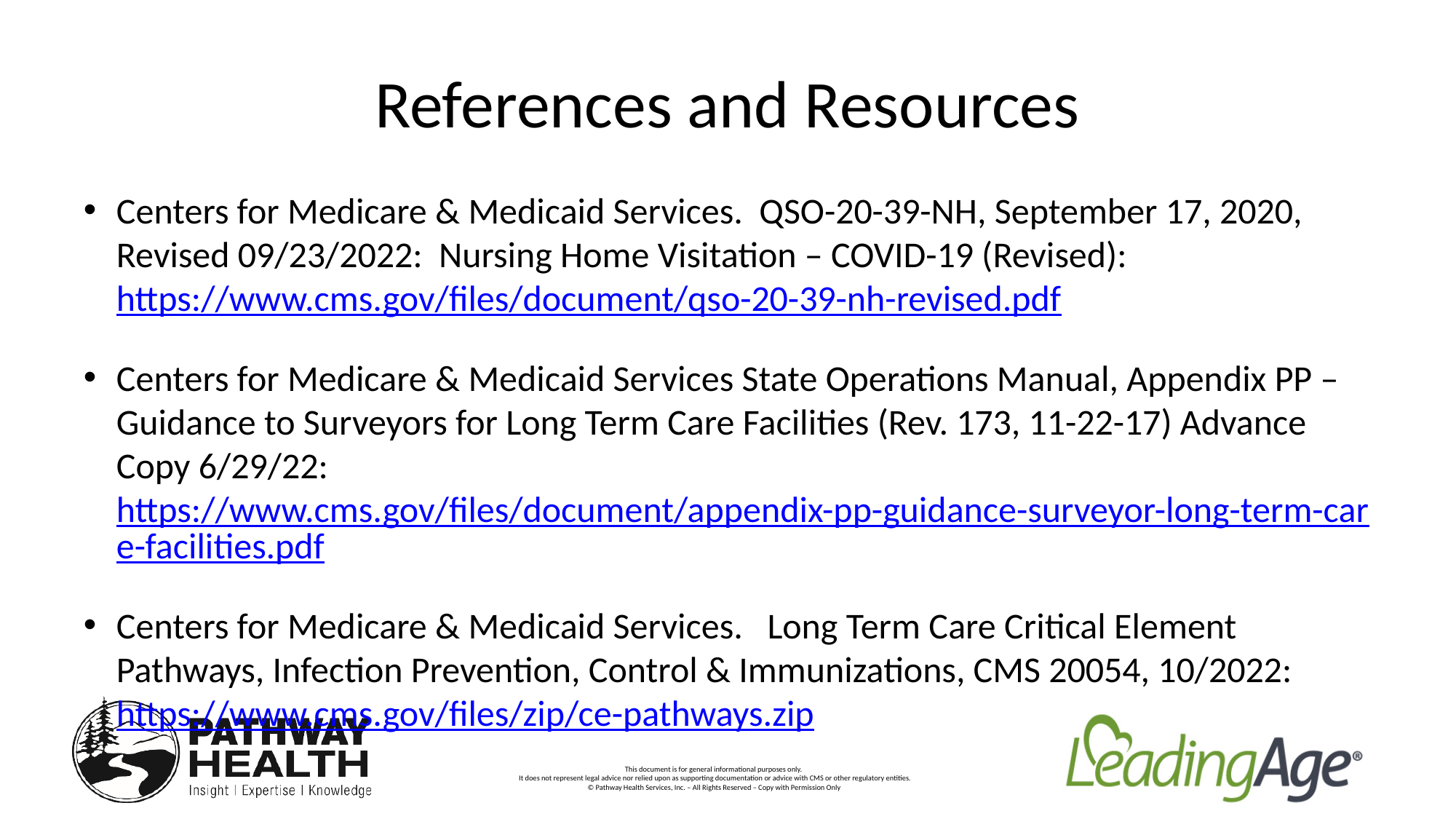

# References and Resources
Centers for Medicare & Medicaid Services.  QSO-20-39-NH, September 17, 2020, Revised 09/23/2022:  Nursing Home Visitation – COVID-19 (Revised):  https://www.cms.gov/files/document/qso-20-39-nh-revised.pdf
Centers for Medicare & Medicaid Services State Operations Manual, Appendix PP – Guidance to Surveyors for Long Term Care Facilities (Rev. 173, 11-22-17) Advance Copy 6/29/22:  https://www.cms.gov/files/document/appendix-pp-guidance-surveyor-long-term-care-facilities.pdf
Centers for Medicare & Medicaid Services.   Long Term Care Critical Element Pathways, Infection Prevention, Control & Immunizations, CMS 20054, 10/2022:  https://www.cms.gov/files/zip/ce-pathways.zip